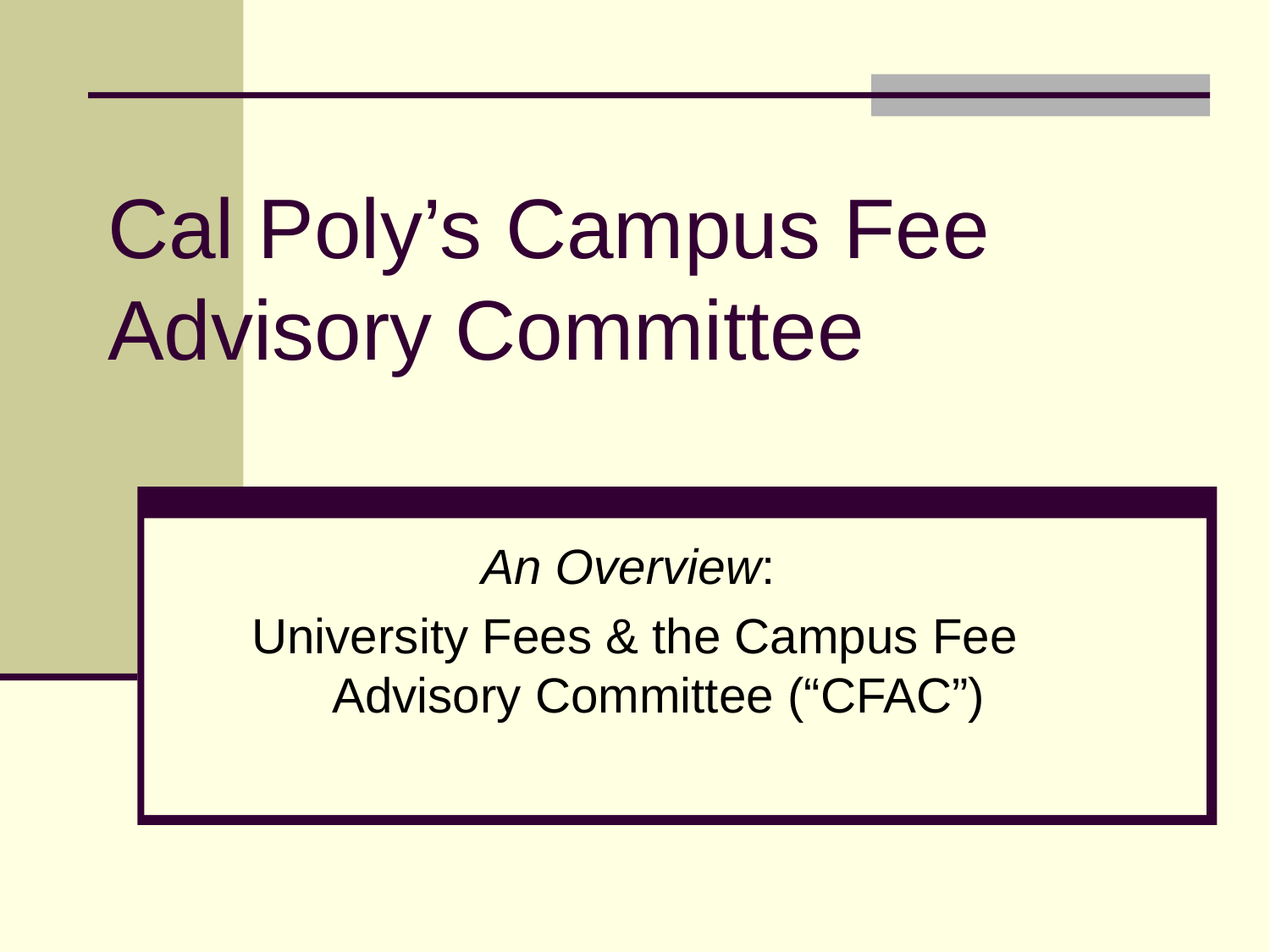

# Cal Poly’s Campus Fee Advisory Committee
An Overview:
University Fees & the Campus Fee Advisory Committee (“CFAC”)